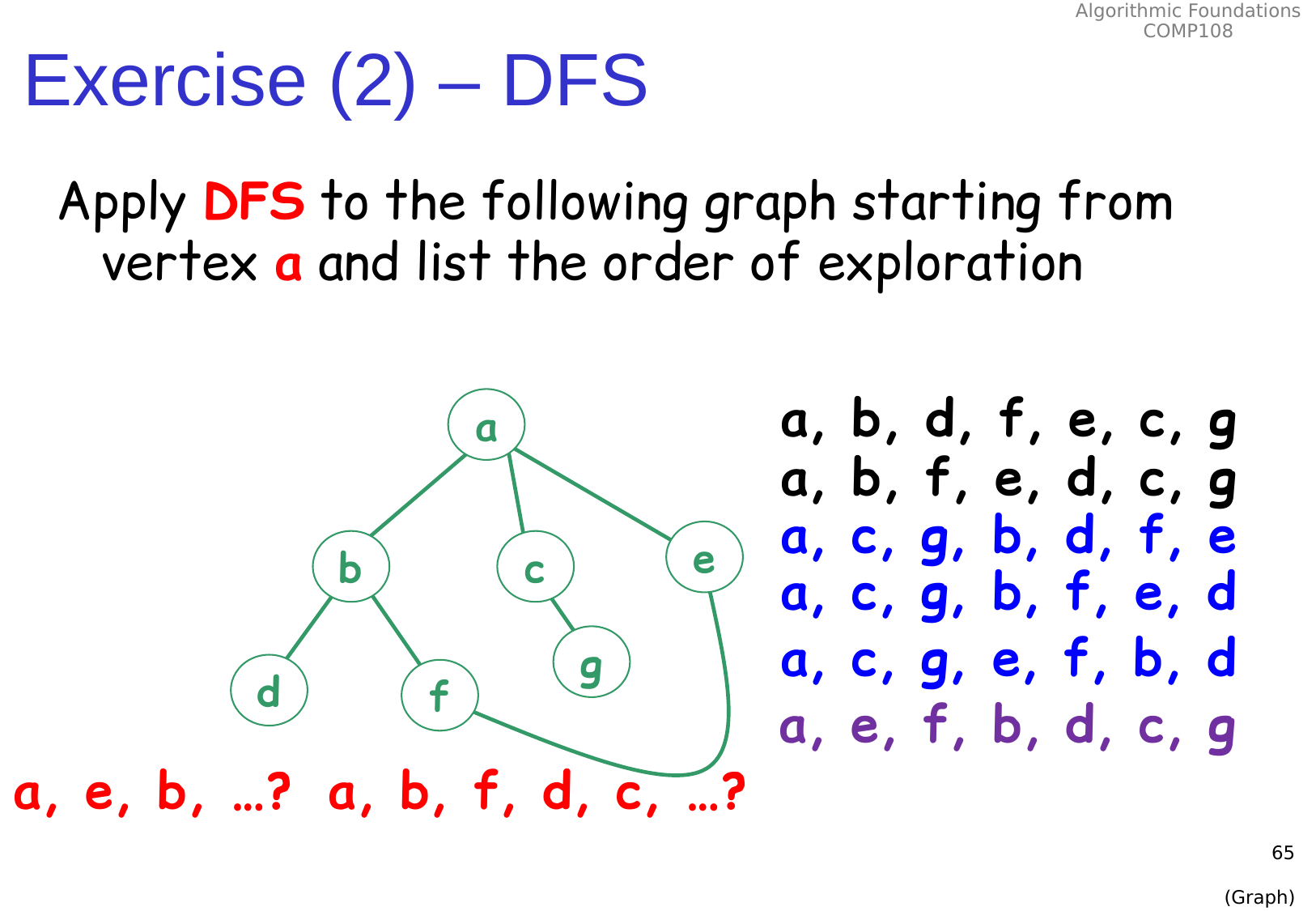

# Exercise (2) – DFS
Apply DFS to the following graph starting from vertex a and list the order of exploration

a, b, d, f, e, c, g
a

a, b, f, e, d, c, g
a, c, g, b, d, f, e
e
b
c
a, c, g, b, f, e, d

a, c, g, e, f, b, d
g
d
f
a, e, f, b, d, c, g
a, e, b, …?
a, b, f, d, c, …?
65

(Graph)